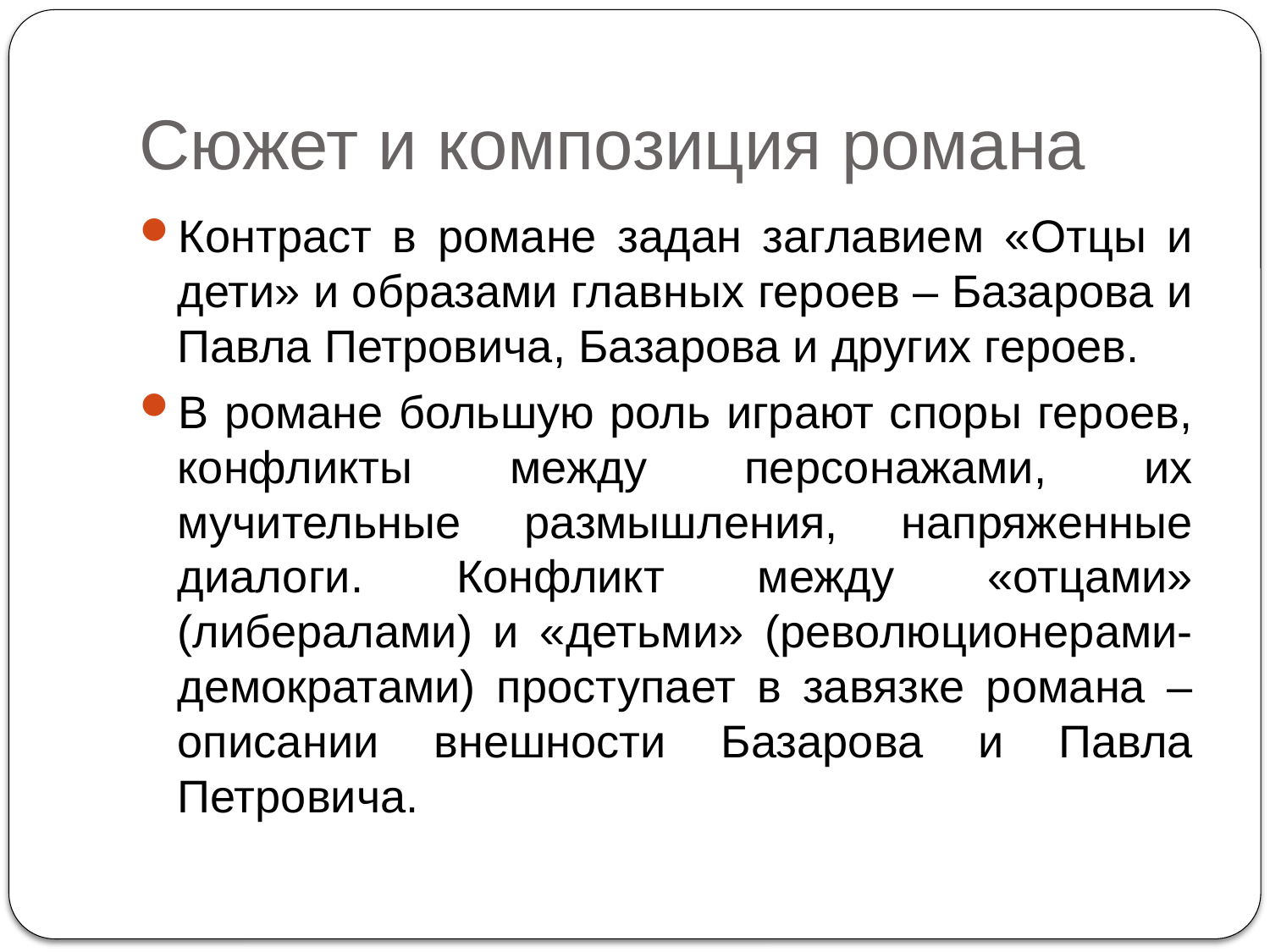

# Сюжет и композиция романа
Контраст в романе задан заглавием «Отцы и дети» и образами главных героев – Базарова и Павла Петровича, Базарова и других героев.
В романе большую роль играют споры героев, конфликты между персонажами, их мучительные размышления, напряженные диалоги. Конфликт между «отцами» (либералами) и «детьми» (революционерами-демократами) проступает в завязке романа – описании внешности Базарова и Павла Петровича.